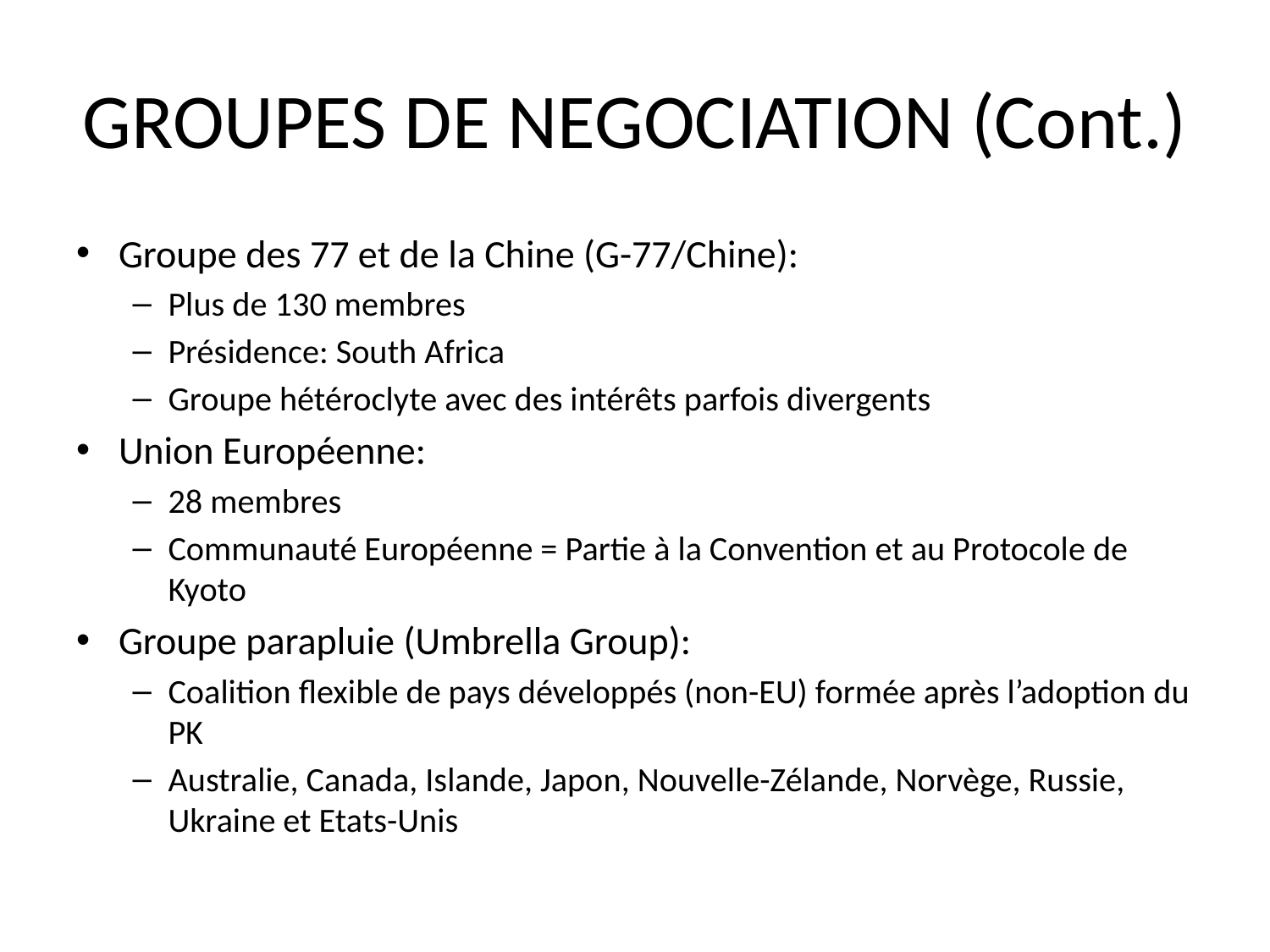

# GROUPES DE NEGOCIATION (Cont.)
Groupe des 77 et de la Chine (G-77/Chine):
Plus de 130 membres
Présidence: South Africa
Groupe hétéroclyte avec des intérêts parfois divergents
Union Européenne:
28 membres
Communauté Européenne = Partie à la Convention et au Protocole de Kyoto
Groupe parapluie (Umbrella Group):
Coalition flexible de pays développés (non-EU) formée après l’adoption du PK
Australie, Canada, Islande, Japon, Nouvelle-Zélande, Norvège, Russie, Ukraine et Etats-Unis